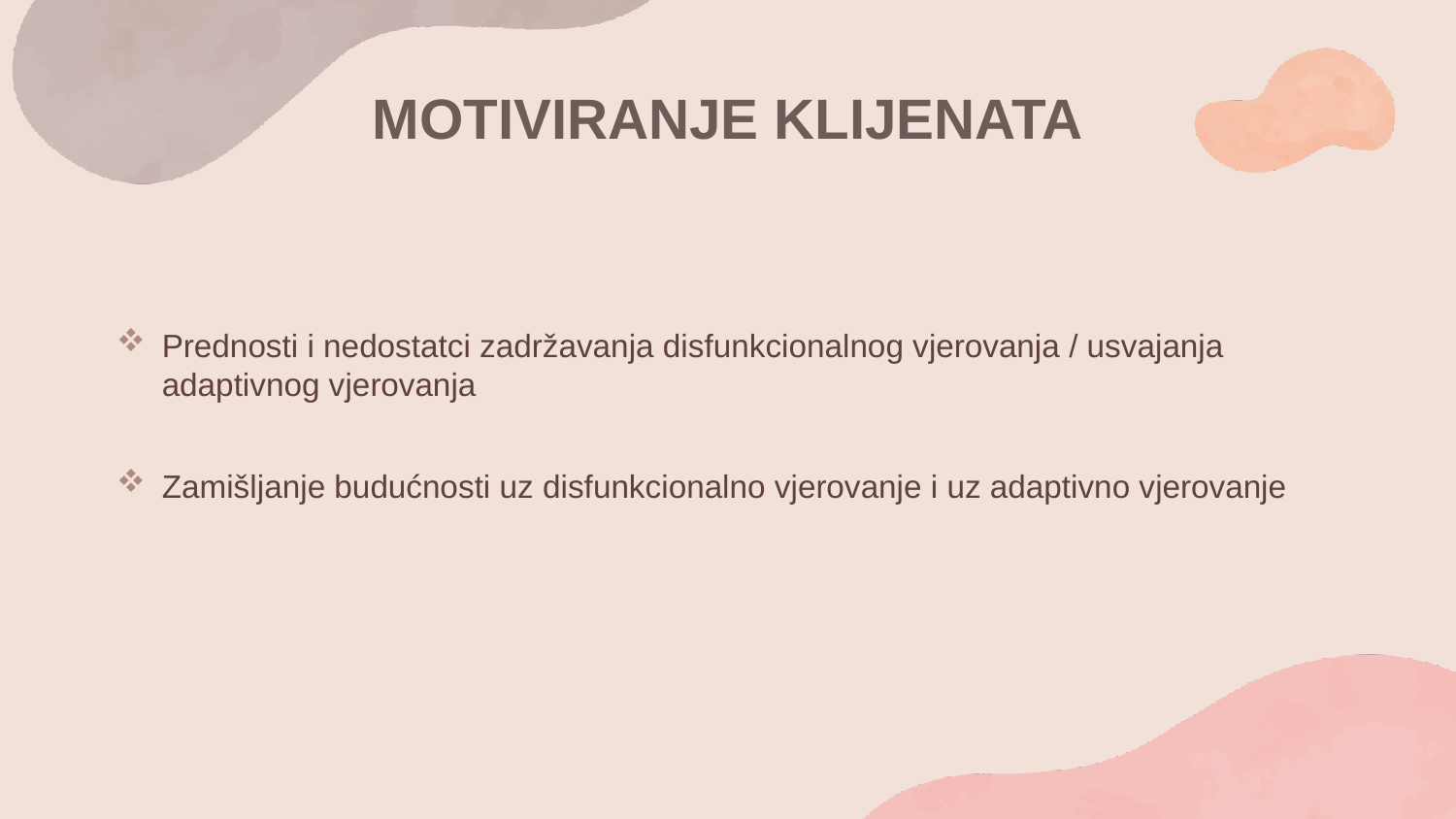

MOTIVIRANJE KLIJENATA
Prednosti i nedostatci zadržavanja disfunkcionalnog vjerovanja / usvajanja adaptivnog vjerovanja

Zamišljanje budućnosti uz disfunkcionalno vjerovanje i uz adaptivno vjerovanje